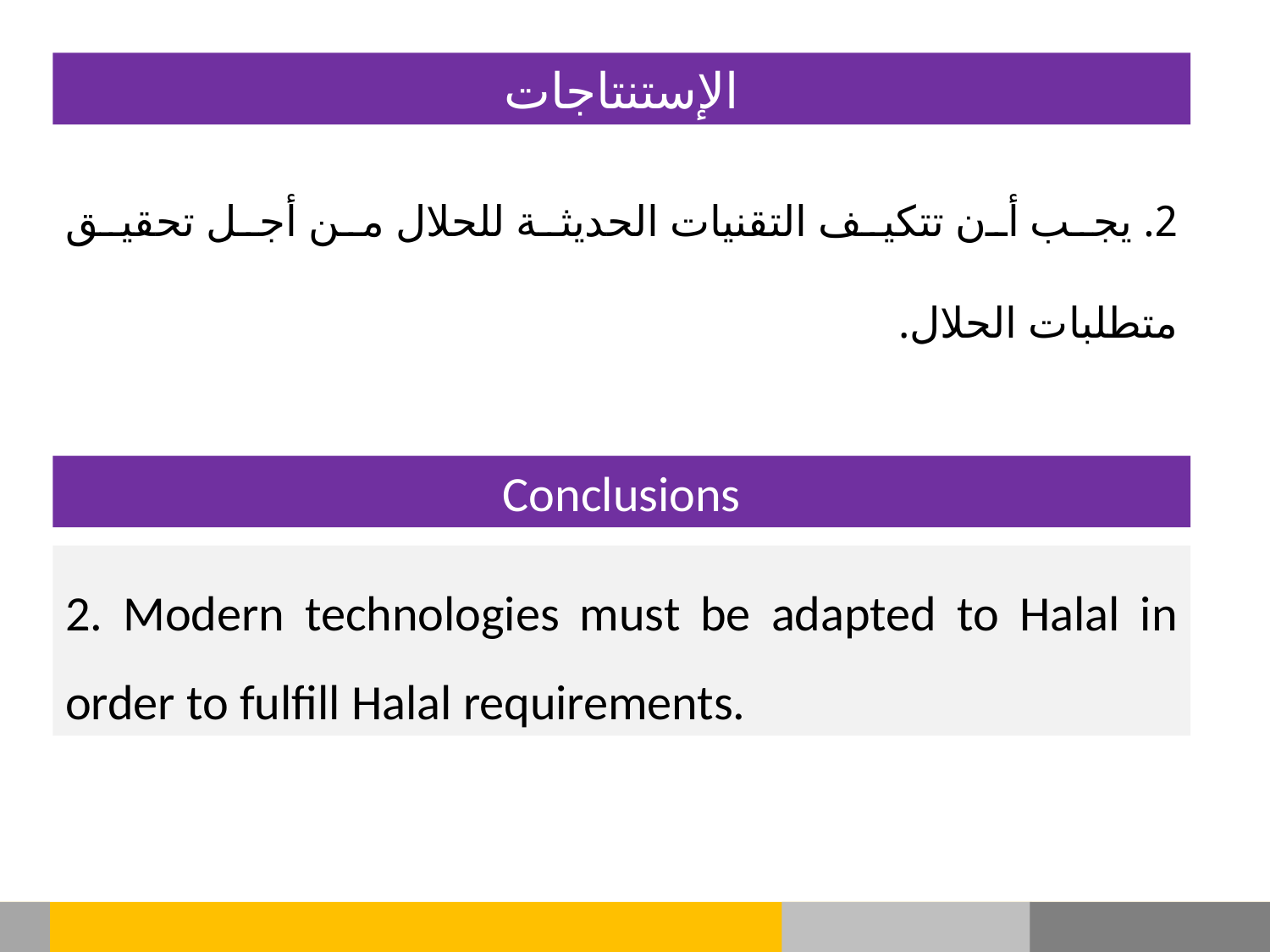

الإستنتاجات
2. يجب أن تتكيف التقنيات الحديثة للحلال من أجل تحقيق متطلبات الحلال.
Conclusions
2. Modern technologies must be adapted to Halal in order to fulfill Halal requirements.